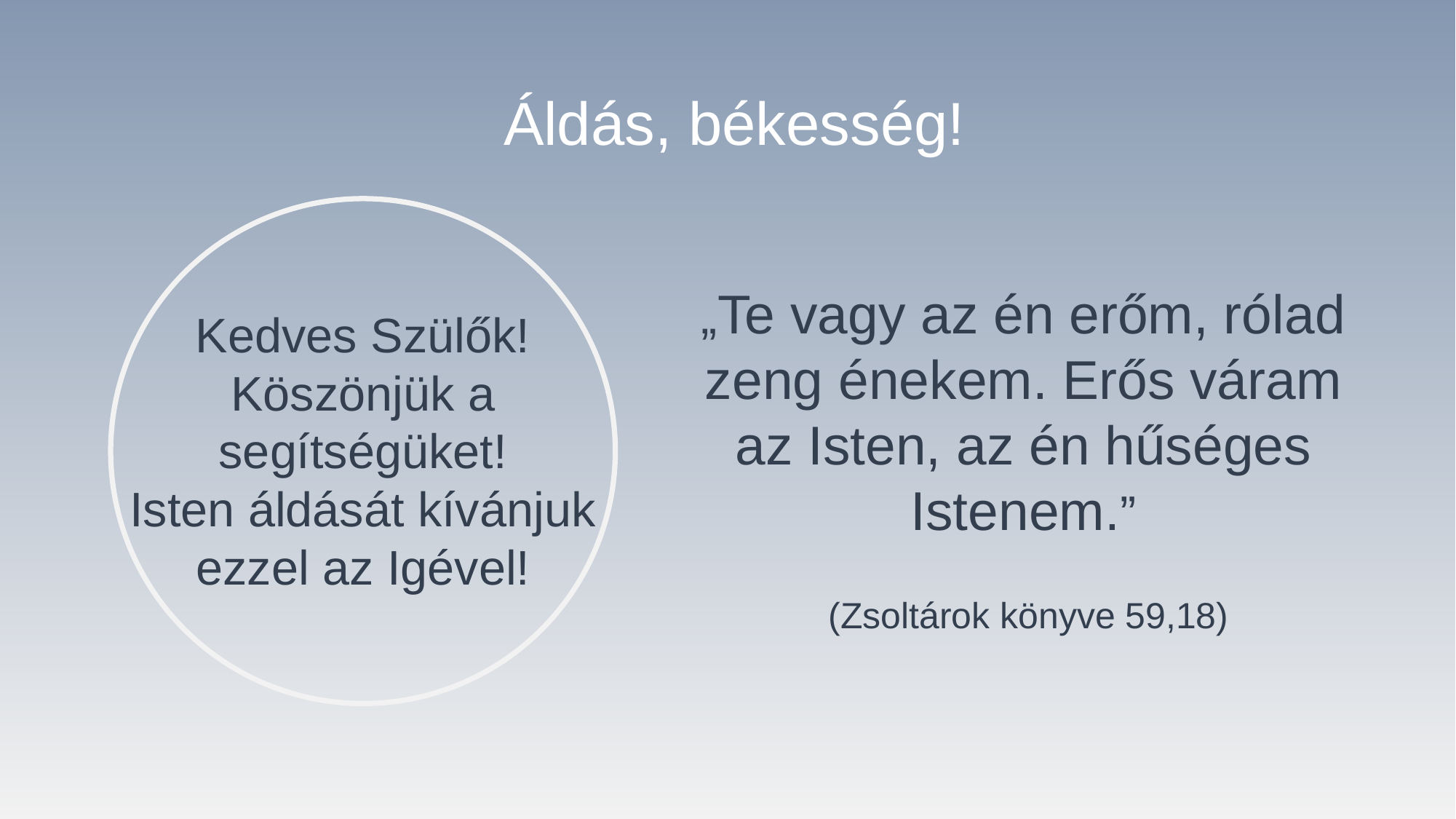

Áldás, békesség!

„Te vagy az én erőm, rólad zeng énekem. Erős váram az Isten, az én hűséges Istenem.”

 (Zsoltárok könyve 59,18)

Kedves Szülők!
Köszönjük a segítségüket!
Isten áldását kívánjuk ezzel az Igével!